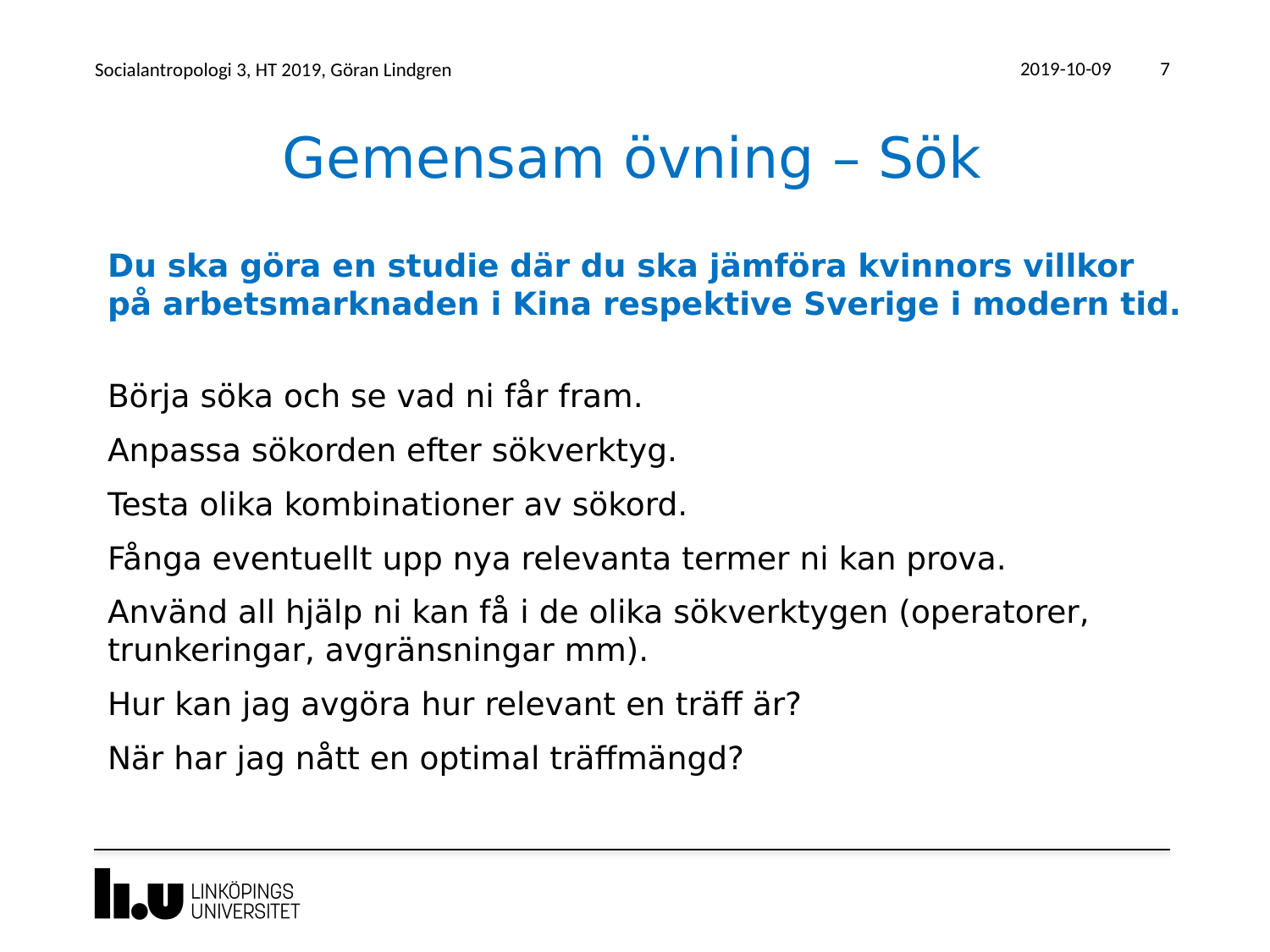

2019-10-09
Socialantropologi 3, HT 2019, Göran Lindgren
7
# Gemensam övning – Sök
Du ska göra en studie där du ska jämföra kvinnors villkor på arbetsmarknaden i Kina respektive Sverige i modern tid.
Börja söka och se vad ni får fram.
Anpassa sökorden efter sökverktyg.
Testa olika kombinationer av sökord.
Fånga eventuellt upp nya relevanta termer ni kan prova.
Använd all hjälp ni kan få i de olika sökverktygen (operatorer, trunkeringar, avgränsningar mm).
Hur kan jag avgöra hur relevant en träff är?
När har jag nått en optimal träffmängd?